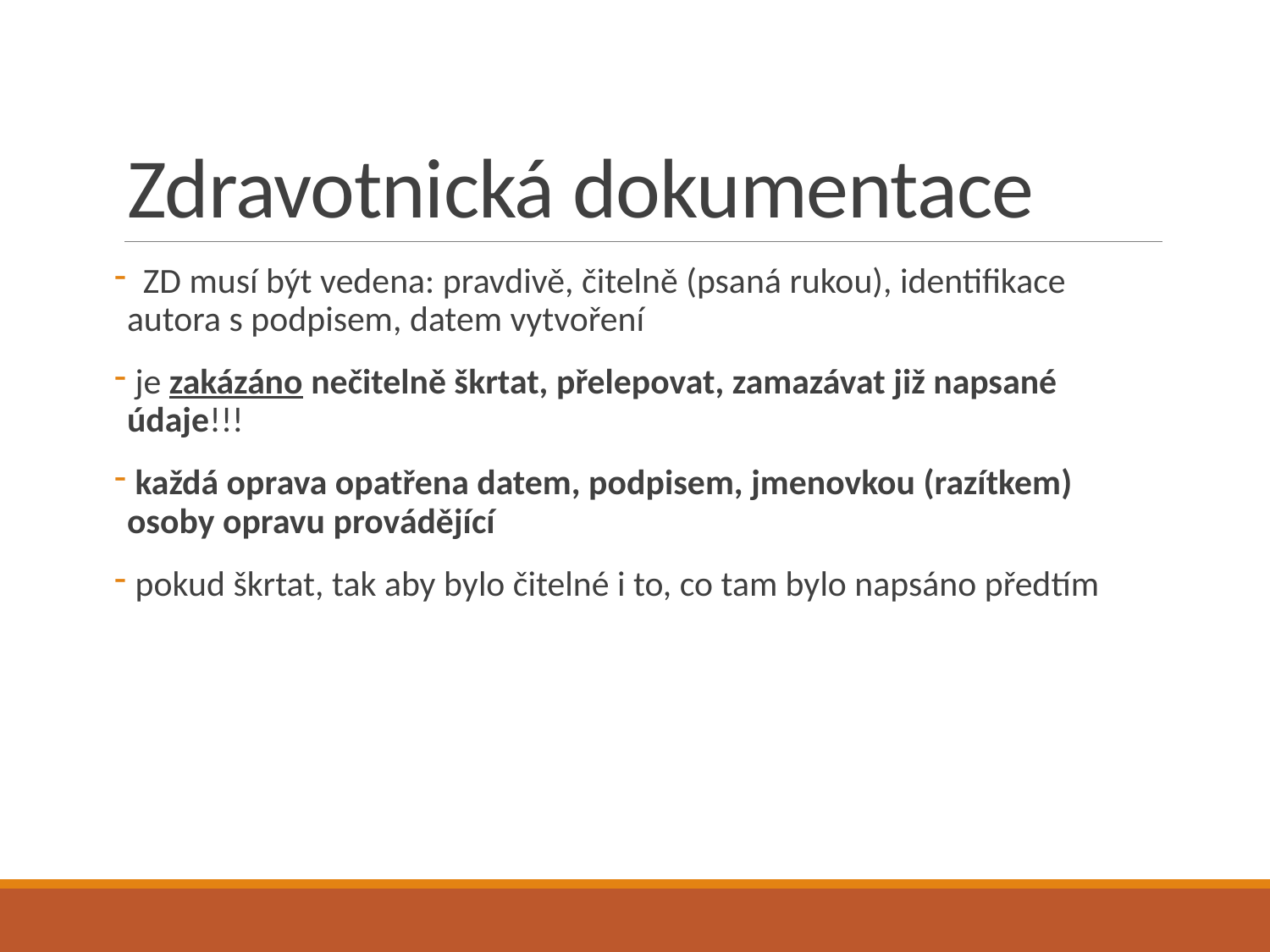

# Zdravotnická dokumentace
  ZD musí být vedena: pravdivě, čitelně (psaná rukou), identifikace autora s podpisem, datem vytvoření
 je zakázáno nečitelně škrtat, přelepovat, zamazávat již napsané údaje!!!
 každá oprava opatřena datem, podpisem, jmenovkou (razítkem) osoby opravu provádějící
 pokud škrtat, tak aby bylo čitelné i to, co tam bylo napsáno předtím